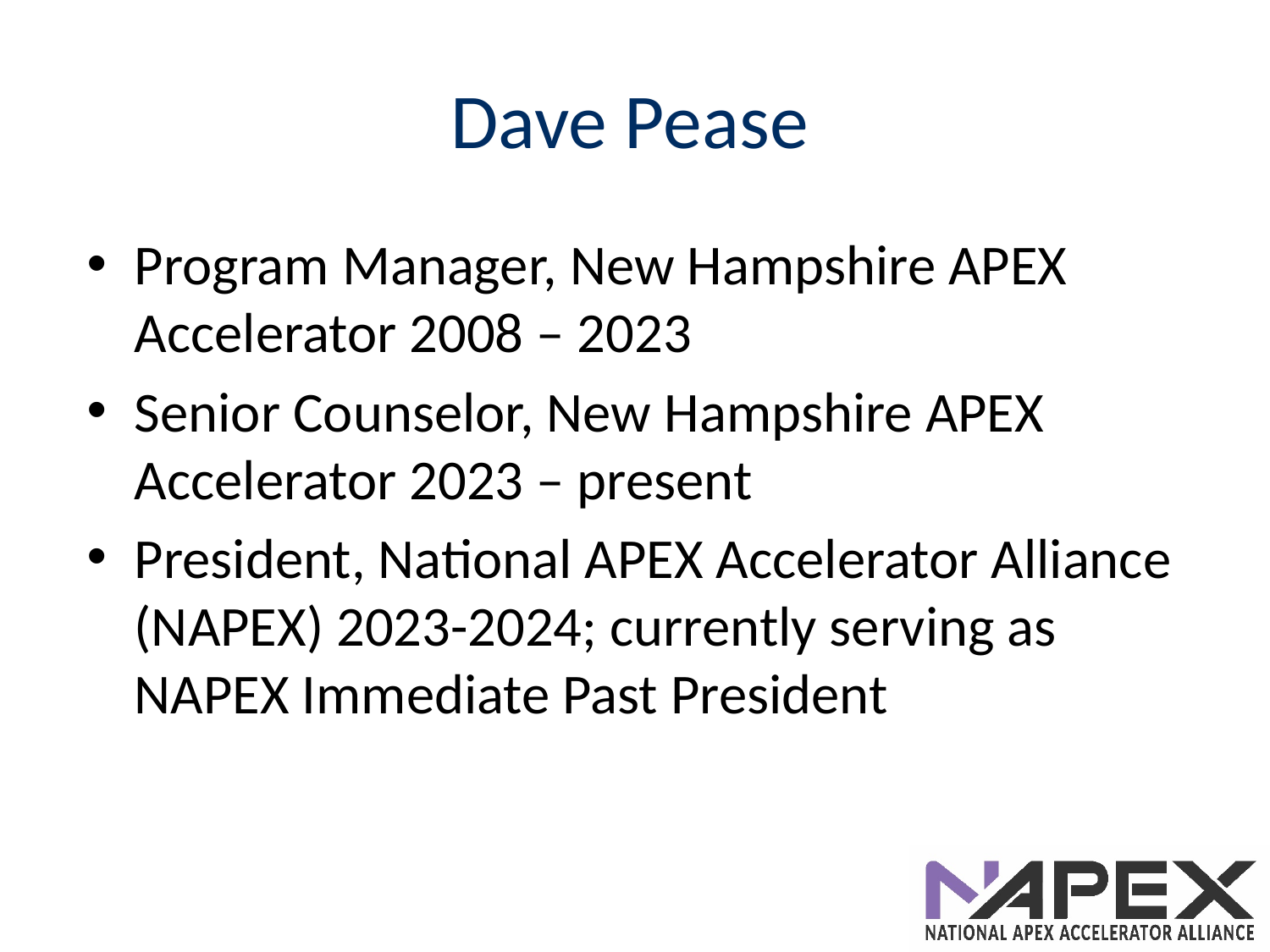

# Dave Pease
Program Manager, New Hampshire APEX Accelerator 2008 – 2023
Senior Counselor, New Hampshire APEX Accelerator 2023 – present
President, National APEX Accelerator Alliance (NAPEX) 2023-2024; currently serving as NAPEX Immediate Past President